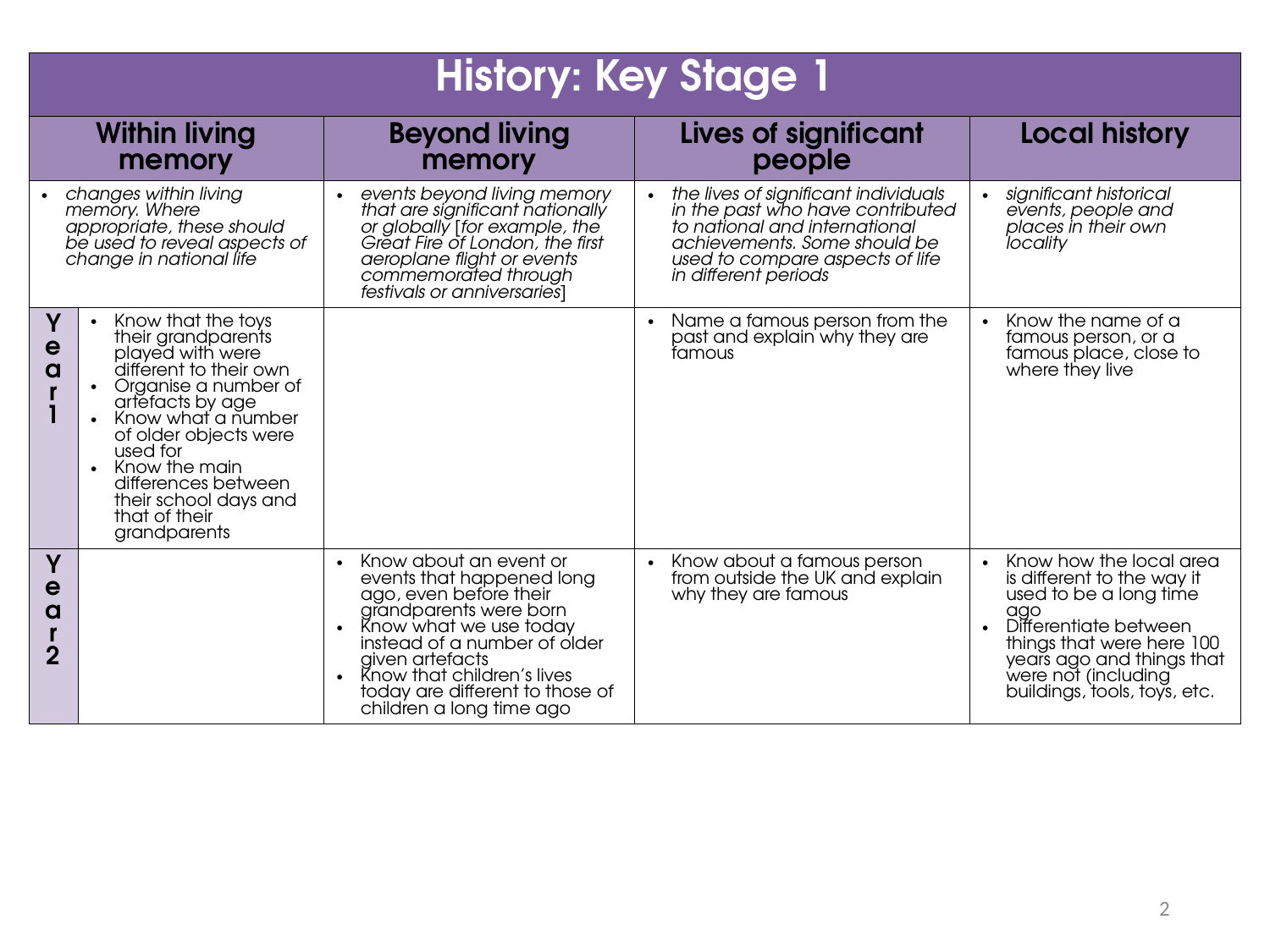

| History: Key Stage 1 |  |  |  |  |
| --- | --- | --- | --- | --- |
| Within living memory |  | Beyond living memory | Lives of significant people | Local history |
| changes within living memory. Where appropriate, these should be used to reveal aspects of change in national life |  | events beyond living memory that are significant nationally or globally [for example, the Great Fire of London, the first aeroplane flight or events commemorated through festivals or anniversaries] | the lives of significant individuals in the past who have contributed to national and international achievements. Some should be used to compare aspects of life in different periods | significant historical events, people and places in their own locality |
| Year 1 | Know that the toys their grandparents played with were different to their own Organise a number of artefacts by age Know what a number of older objects were used for Know the main differences between their school days and that of their grandparents |  | Name a famous person from the past and explain why they are famous | Know the name of a famous person, or a famous place, close to where they live |
| Year 2 |  | Know about an event or events that happened long ago, even before their grandparents were born Know what we use today instead of a number of older given artefacts Know that children’s lives today are different to those of children a long time ago | Know about a famous person from outside the UK and explain why they are famous | Know how the local area is different to the way it used to be a long time ago Differentiate between things that were here 100 years ago and things that were not (including buildings, tools, toys, etc. |
2